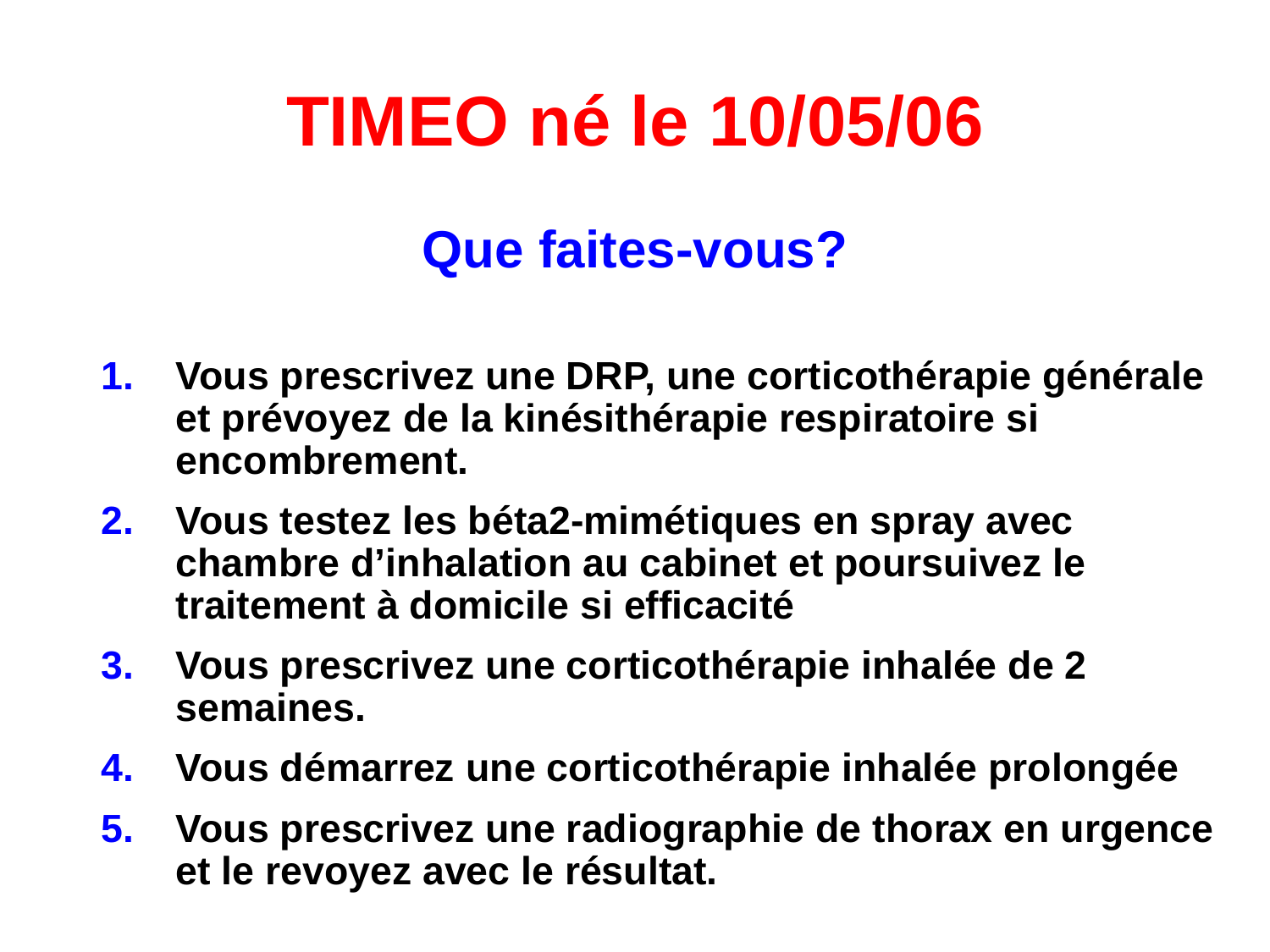

# TIMEO né le 10/05/06
Que faites-vous?

Vous prescrivez une DRP, une corticothérapie générale et prévoyez de la kinésithérapie respiratoire si encombrement.
Vous testez les béta2-mimétiques en spray avec chambre d’inhalation au cabinet et poursuivez le traitement à domicile si efficacité
Vous prescrivez une corticothérapie inhalée de 2 semaines.
Vous démarrez une corticothérapie inhalée prolongée
Vous prescrivez une radiographie de thorax en urgence et le revoyez avec le résultat.